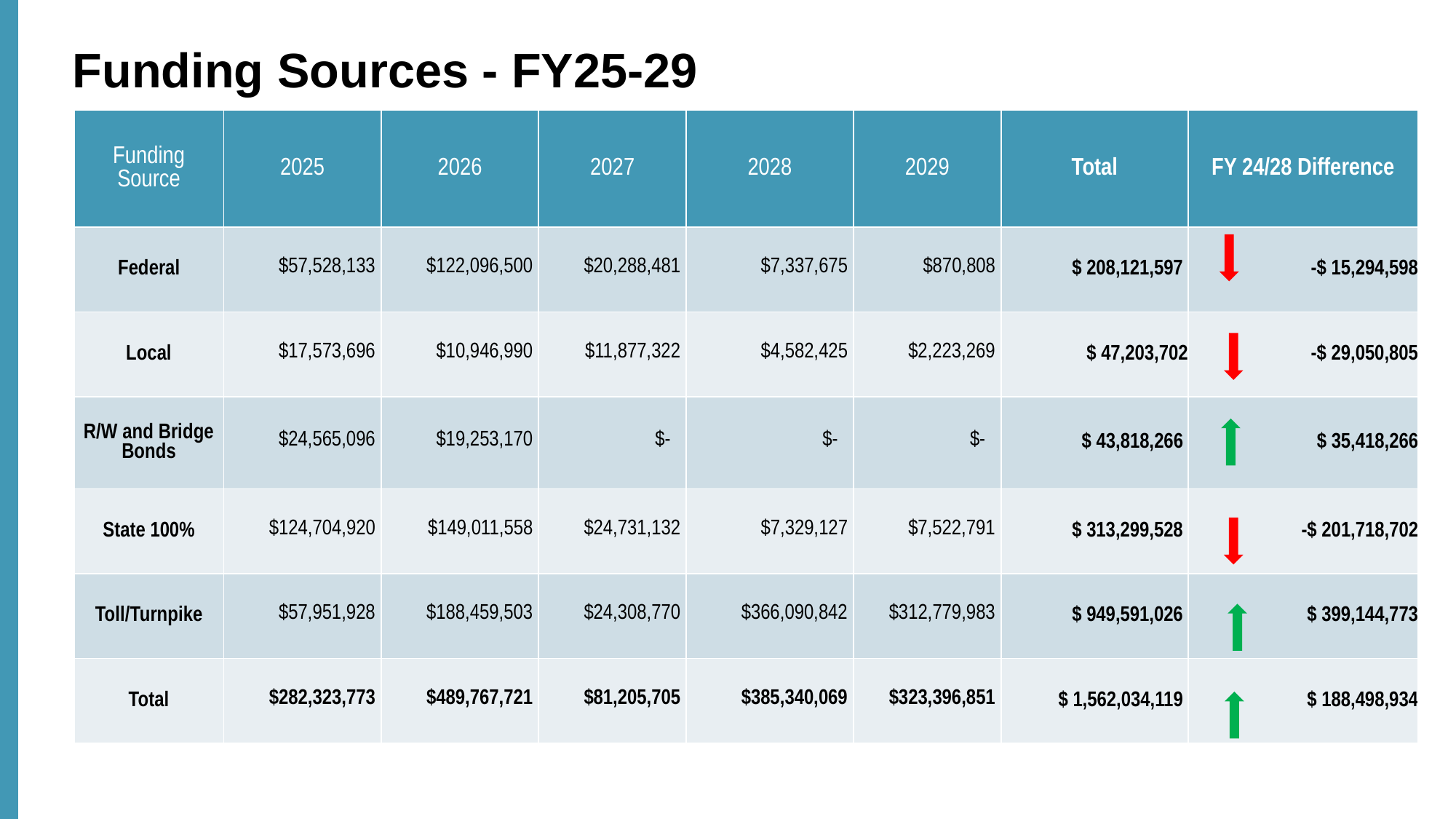

# Funding Sources - FY25-29
| Funding Source | 2025 | 2026 | 2027 | 2028 | 2029 | Total | FY 24/28 Difference |
| --- | --- | --- | --- | --- | --- | --- | --- |
| Federal | $57,528,133 | $122,096,500 | $20,288,481 | $7,337,675 | $870,808 | $ 208,121,597 | -$ 15,294,598 |
| Local | $17,573,696 | $10,946,990 | $11,877,322 | $4,582,425 | $2,223,269 | $ 47,203,702 | -$ 29,050,805 |
| R/W and Bridge Bonds | $24,565,096 | $19,253,170 | $- | $- | $- | $ 43,818,266 | $ 35,418,266 |
| State 100% | $124,704,920 | $149,011,558 | $24,731,132 | $7,329,127 | $7,522,791 | $ 313,299,528 | -$ 201,718,702 |
| Toll/Turnpike | $57,951,928 | $188,459,503 | $24,308,770 | $366,090,842 | $312,779,983 | $ 949,591,026 | $ 399,144,773 |
| Total | $282,323,773 | $489,767,721 | $81,205,705 | $385,340,069 | $323,396,851 | $ 1,562,034,119 | $ 188,498,934 |